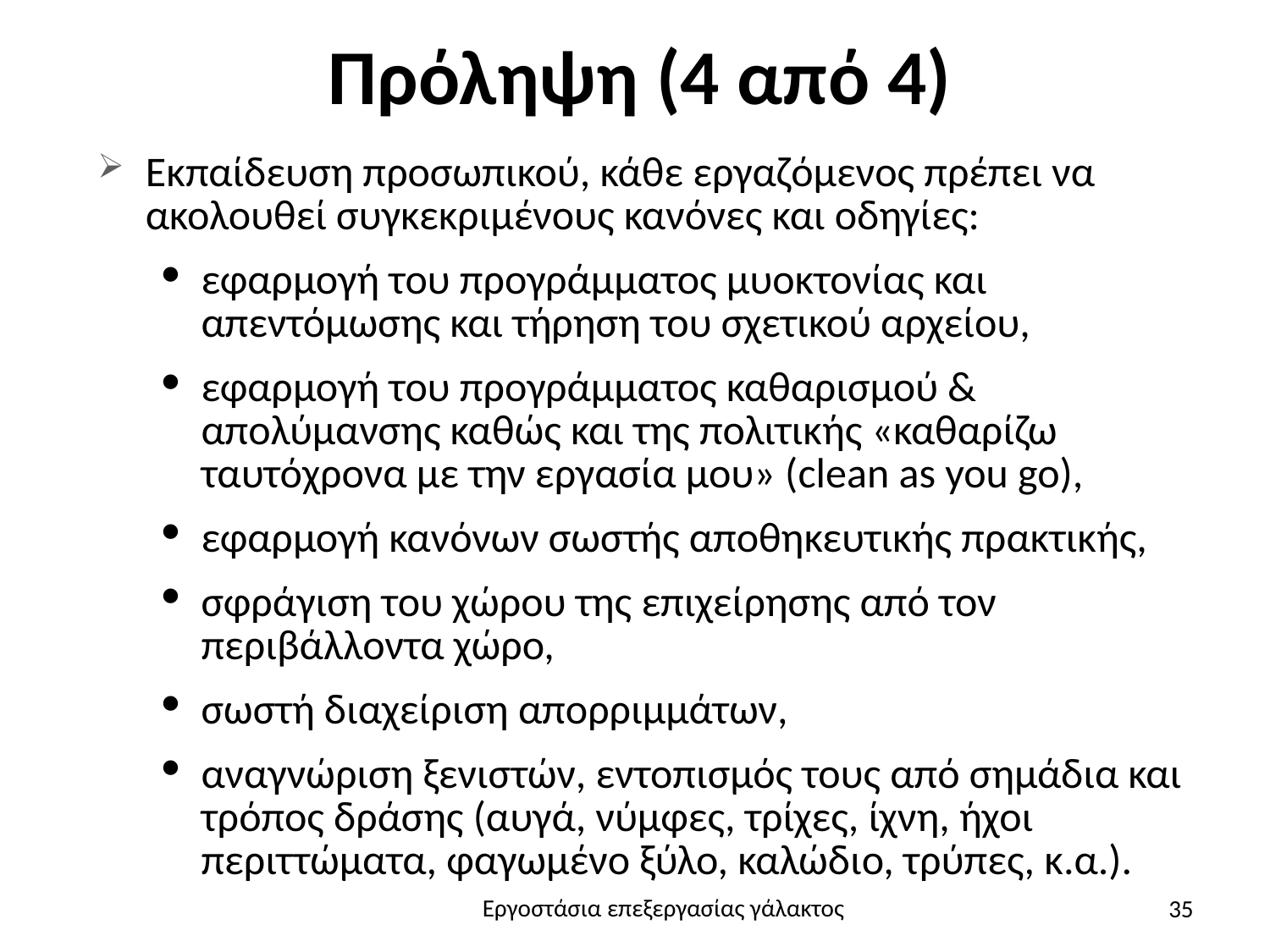

# Πρόληψη (4 από 4)
Εκπαίδευση προσωπικού, κάθε εργαζόμενος πρέπει να ακολουθεί συγκεκριμένους κανόνες και οδηγίες:
εφαρμογή του προγράμματος μυοκτονίας και απεντόμωσης και τήρηση του σχετικού αρχείου,
εφαρμογή του προγράμματος καθαρισμού & απολύμανσης καθώς και της πολιτικής «καθαρίζω ταυτόχρονα με την εργασία μου» (clean as you go),
εφαρμογή κανόνων σωστής αποθηκευτικής πρακτικής,
σφράγιση του χώρου της επιχείρησης από τον περιβάλλοντα χώρο,
σωστή διαχείριση απορριμμάτων,
αναγνώριση ξενιστών, εντοπισμός τους από σημάδια και τρόπος δράσης (αυγά, νύμφες, τρίχες, ίχνη, ήχοι περιττώματα, φαγωμένο ξύλο, καλώδιο, τρύπες, κ.α.).
35
Εργοστάσια επεξεργασίας γάλακτος